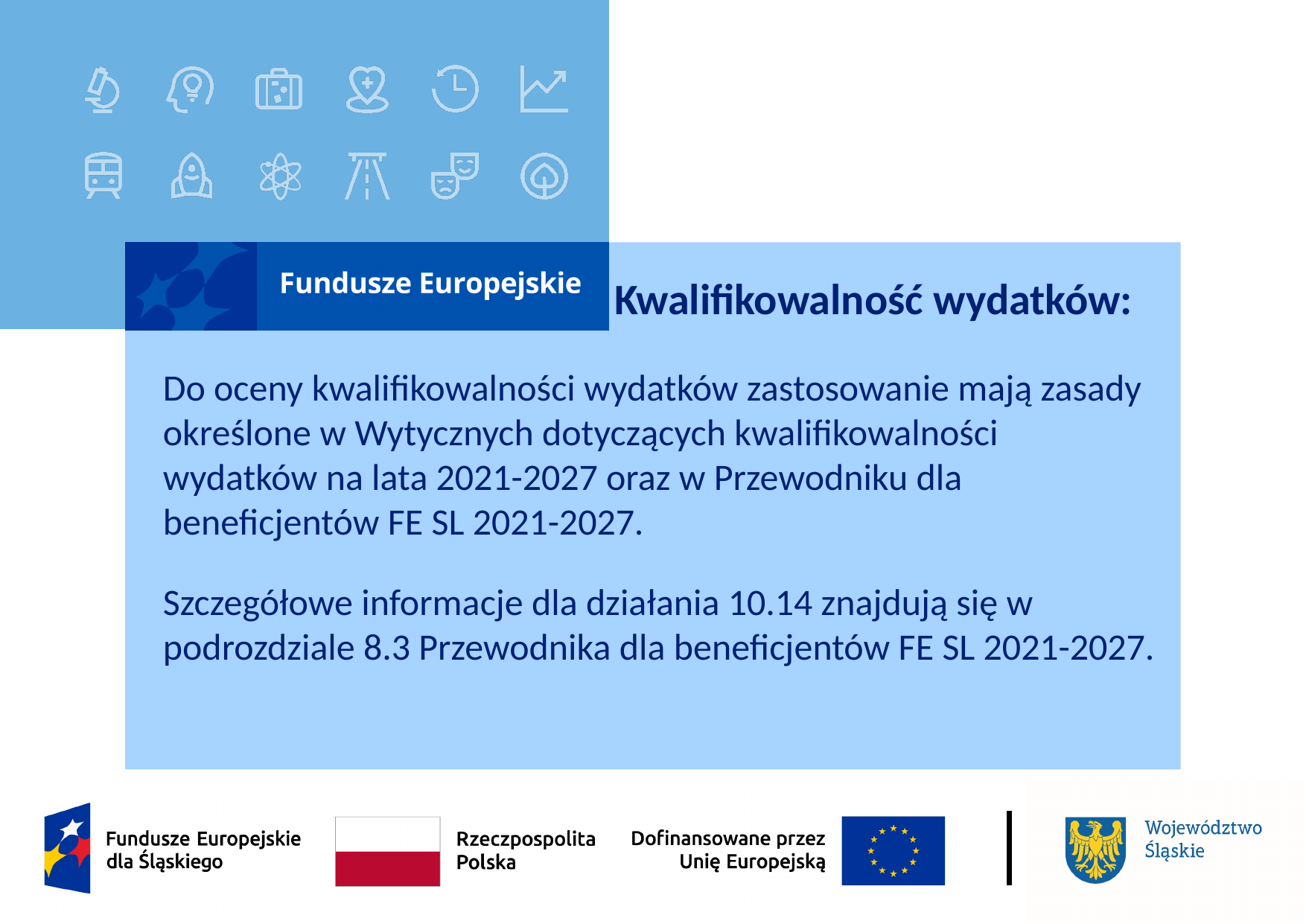

# Kwalifikowalność wydatków:
Do oceny kwalifikowalności wydatków zastosowanie mają zasady określone w Wytycznych dotyczących kwalifikowalności wydatków na lata 2021-2027 oraz w Przewodniku dla beneficjentów FE SL 2021-2027.
Szczegółowe informacje dla działania 10.14 znajdują się w  podrozdziale 8.3 Przewodnika dla beneficjentów FE SL 2021-2027.